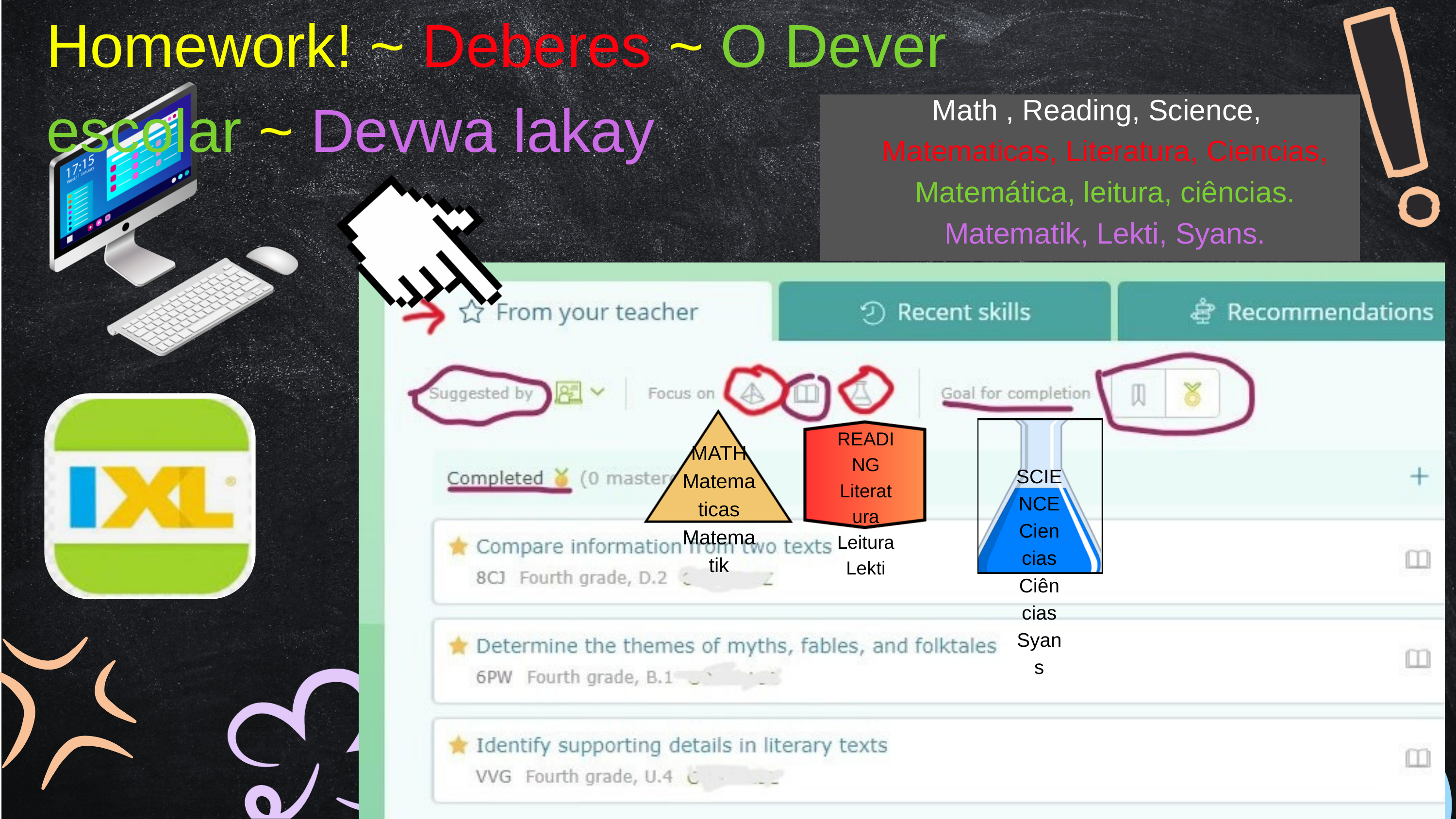

Homework! ~ Deberes ~ O Dever escolar ~ Devwa lakay

Math , Reading, Science,
 Matematicas, Literatura, Ciencias,
 Matemática, leitura, ciências.
 Matematik, Lekti, Syans.

READING Literatura Leitura Lekti
MATH Matematicas Matematik
SCIENCE Ciencias Ciências Syans